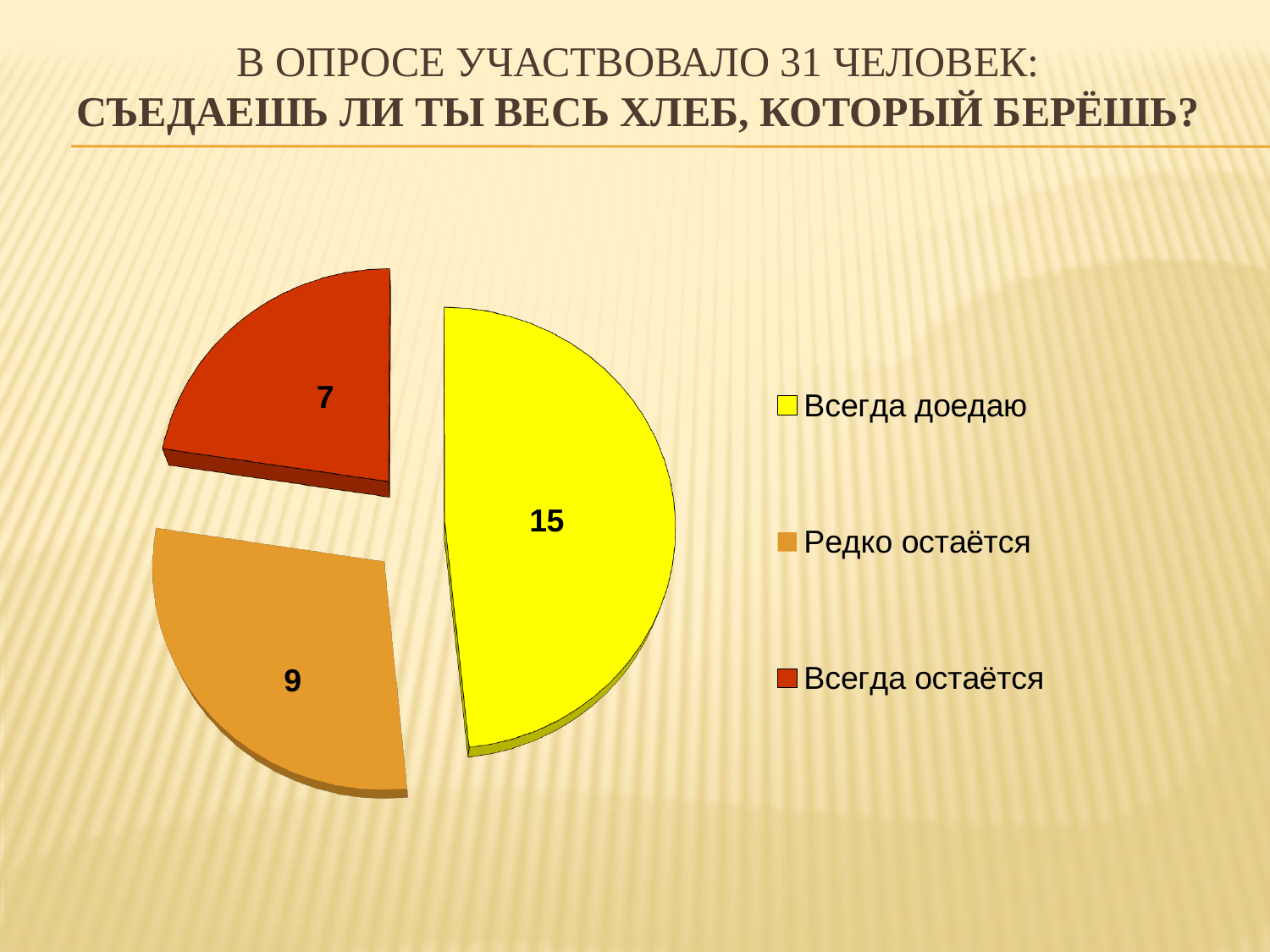

# В опросе участвовало 31 человек: съедаешь ли ты весь хлеб, который берёшь?

[unsupported chart]